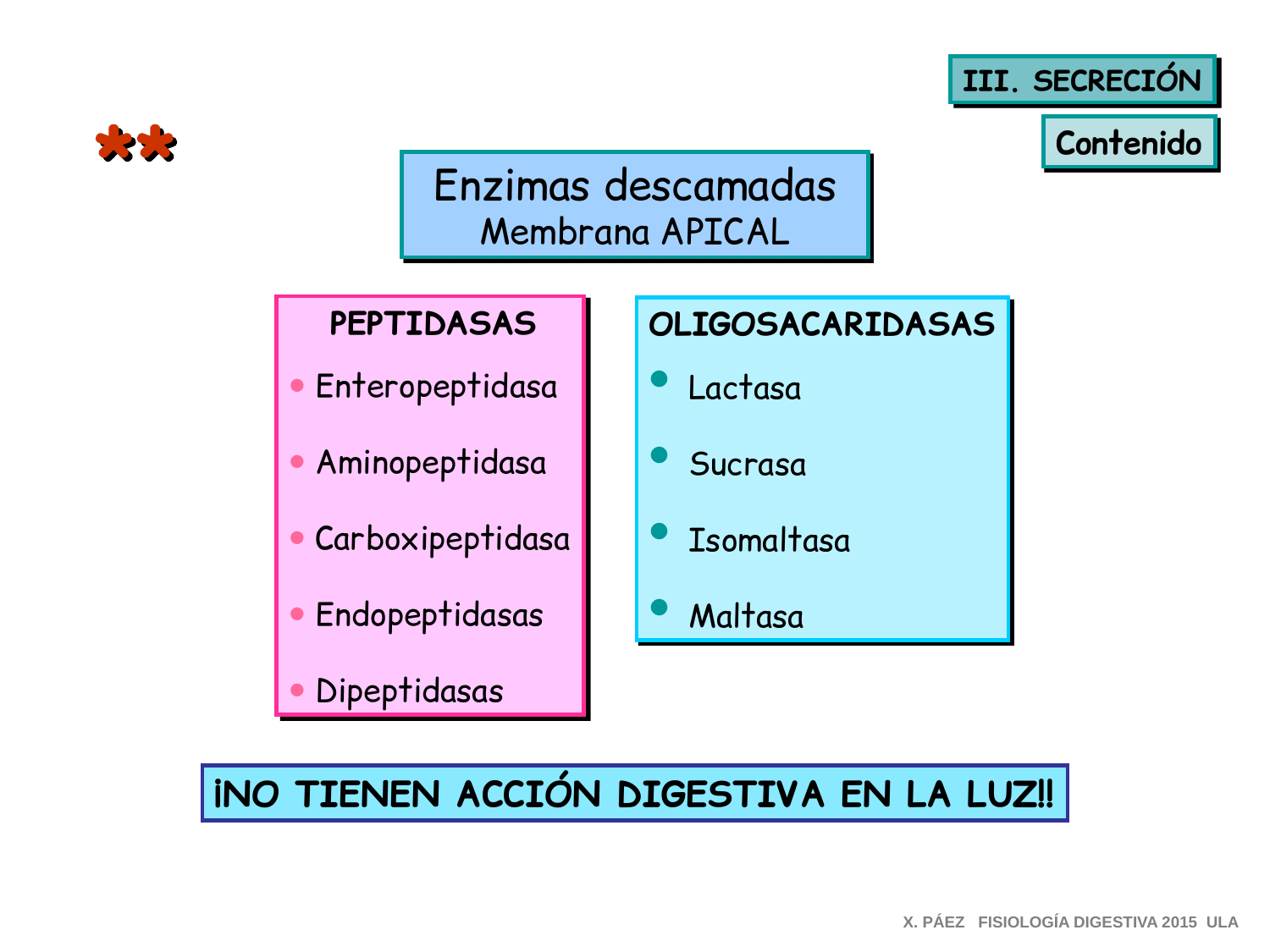

III. SECRECIÓN
**
Contenido
Enzimas descamadas
Membrana APICAL
   PEPTIDASAS

 Enteropeptidasa

 Aminopeptidasa

 Carboxipeptidasa

 Endopeptidasas

 Dipeptidasas
OLIGOSACARIDASAS

 Lactasa

 Sucrasa

 Isomaltasa

 Maltasa
¡NO TIENEN ACCIÓN DIGESTIVA EN LA LUZ!!
X. PÁEZ   FISIOLOGÍA DIGESTIVA 2015  ULA